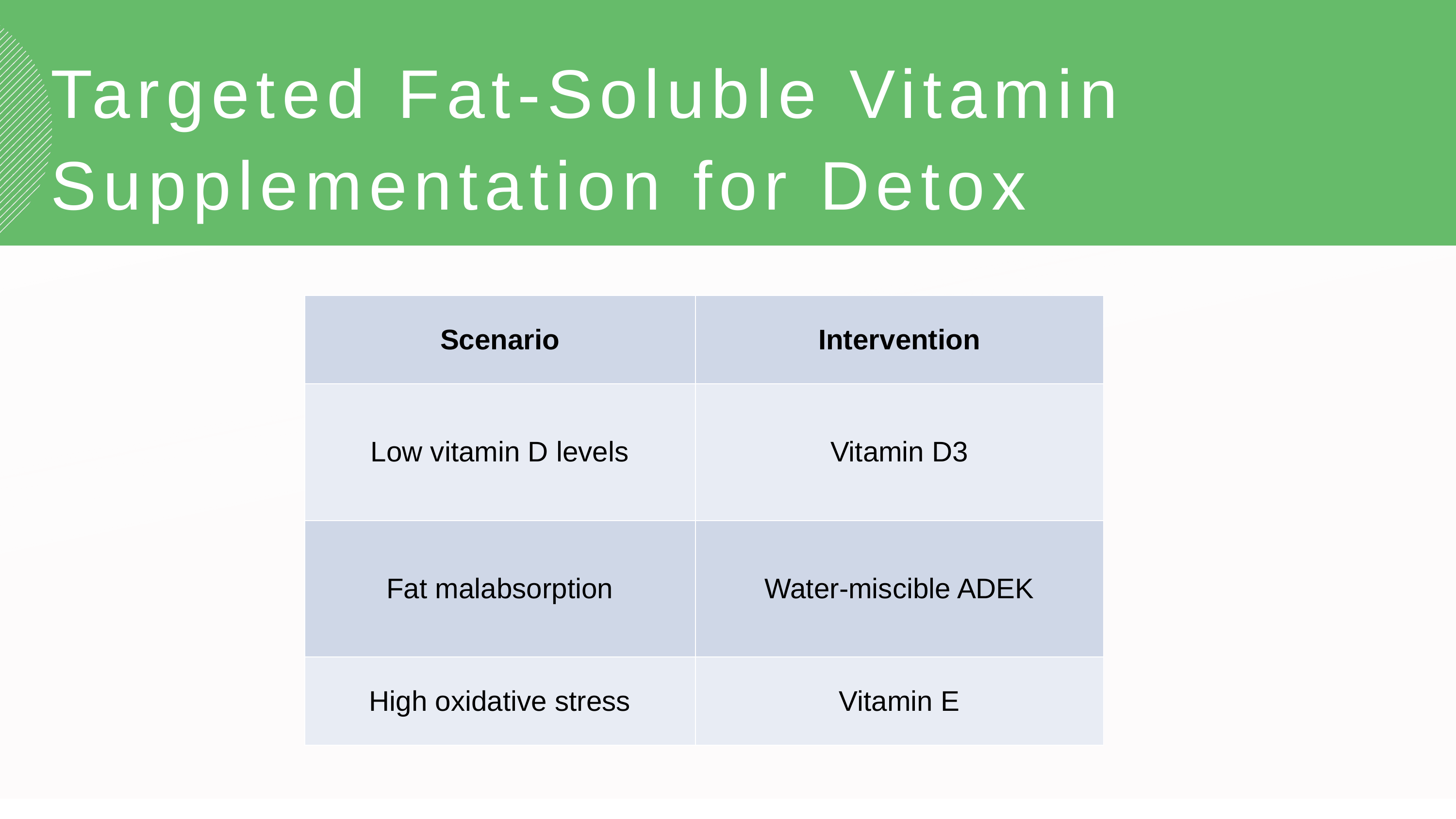

Targeted Fat-Soluble Vitamin Supplementation for Detox
| Scenario | Intervention |
| --- | --- |
| Low vitamin D levels | Vitamin D3 |
| Fat malabsorption | Water-miscible ADEK |
| High oxidative stress | Vitamin E |
57